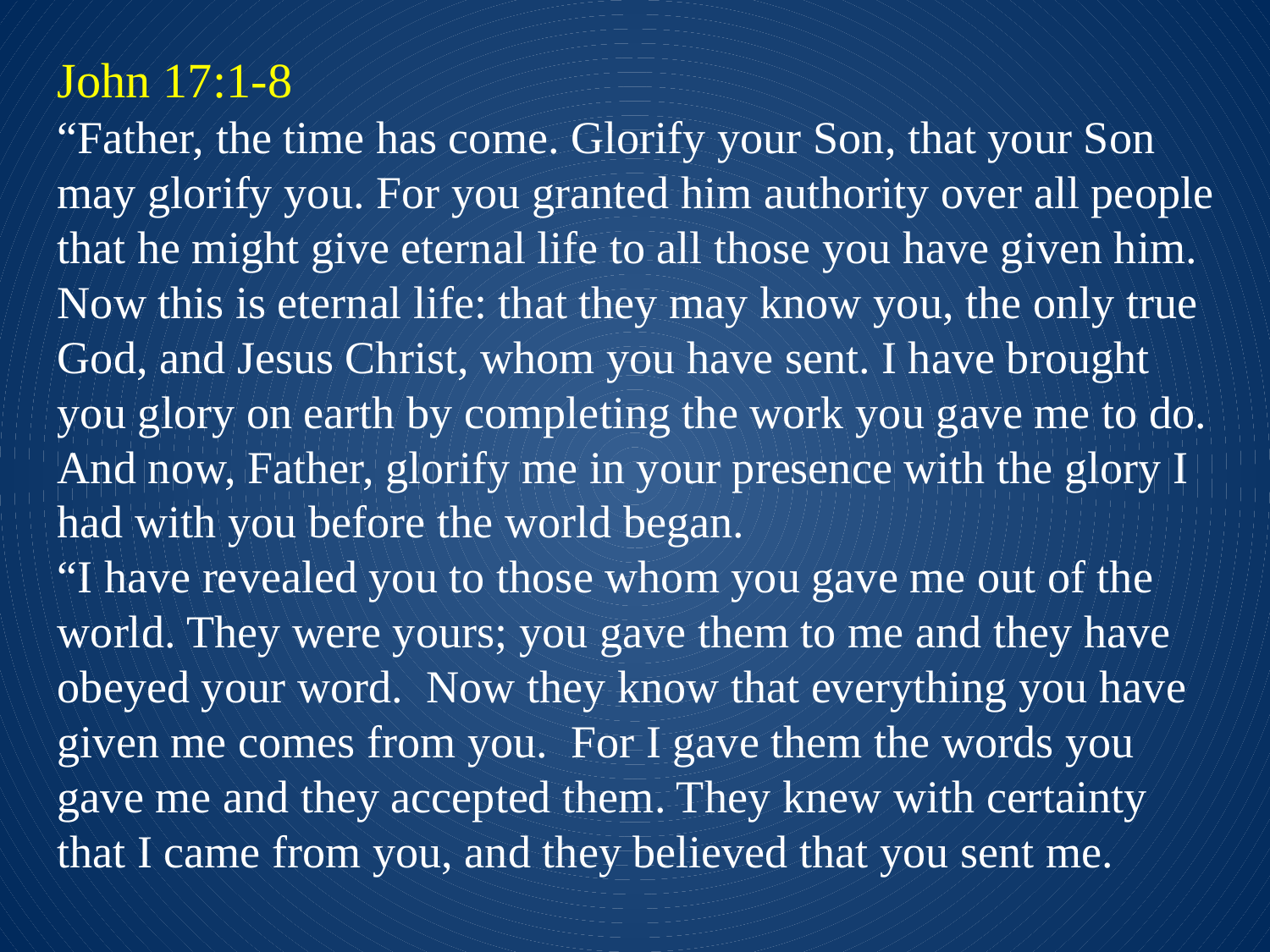

John 17:1-8
“Father, the time has come. Glorify your Son, that your Son may glorify you. For you granted him authority over all people that he might give eternal life to all those you have given him. Now this is eternal life: that they may know you, the only true God, and Jesus Christ, whom you have sent. I have brought you glory on earth by completing the work you gave me to do.  And now, Father, glorify me in your presence with the glory I had with you before the world began.
“I have revealed you to those whom you gave me out of the world. They were yours; you gave them to me and they have obeyed your word.  Now they know that everything you have given me comes from you.  For I gave them the words you gave me and they accepted them. They knew with certainty that I came from you, and they believed that you sent me.